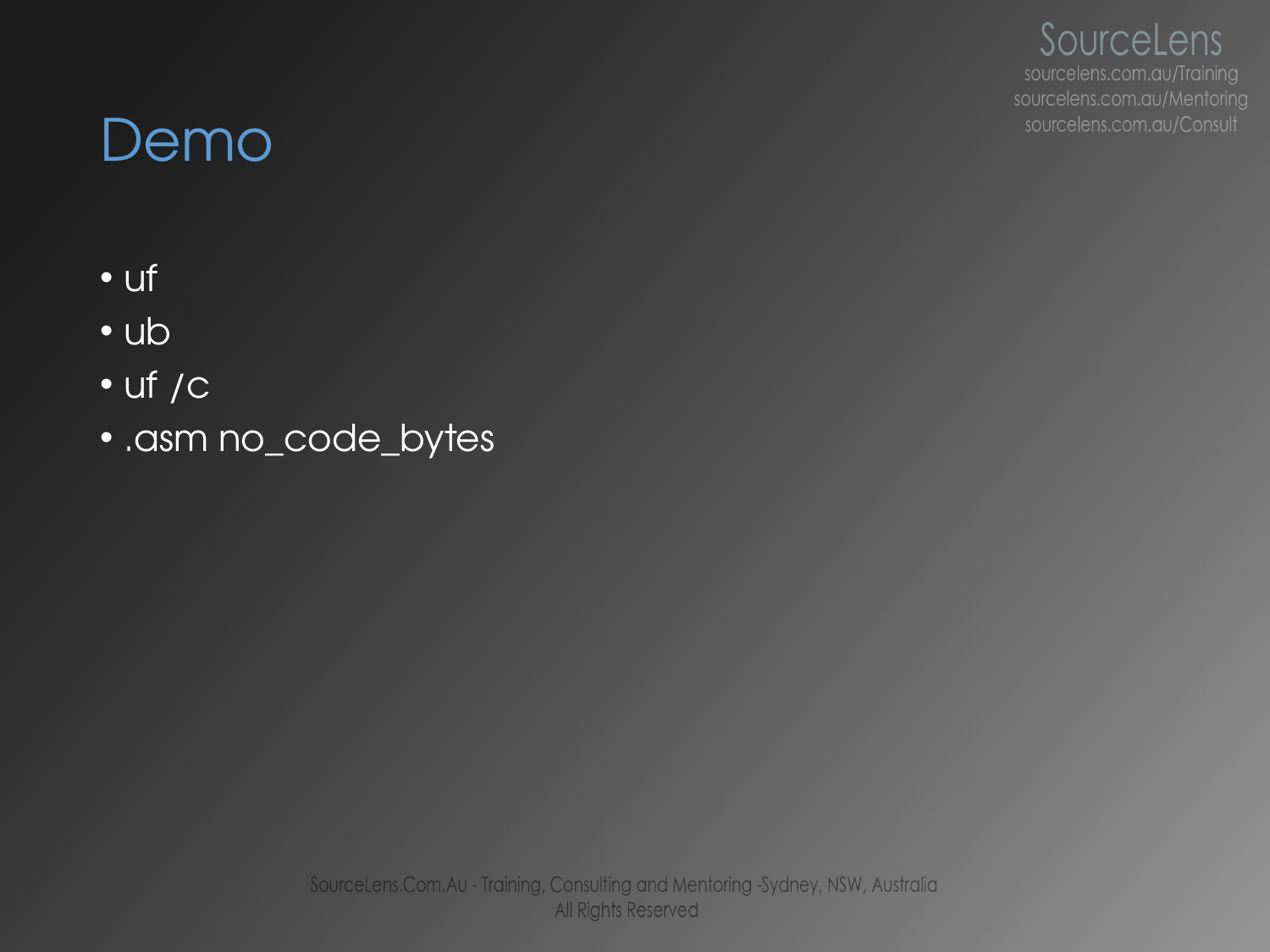

# Demo
uf
ub
uf /c
.asm no_code_bytes